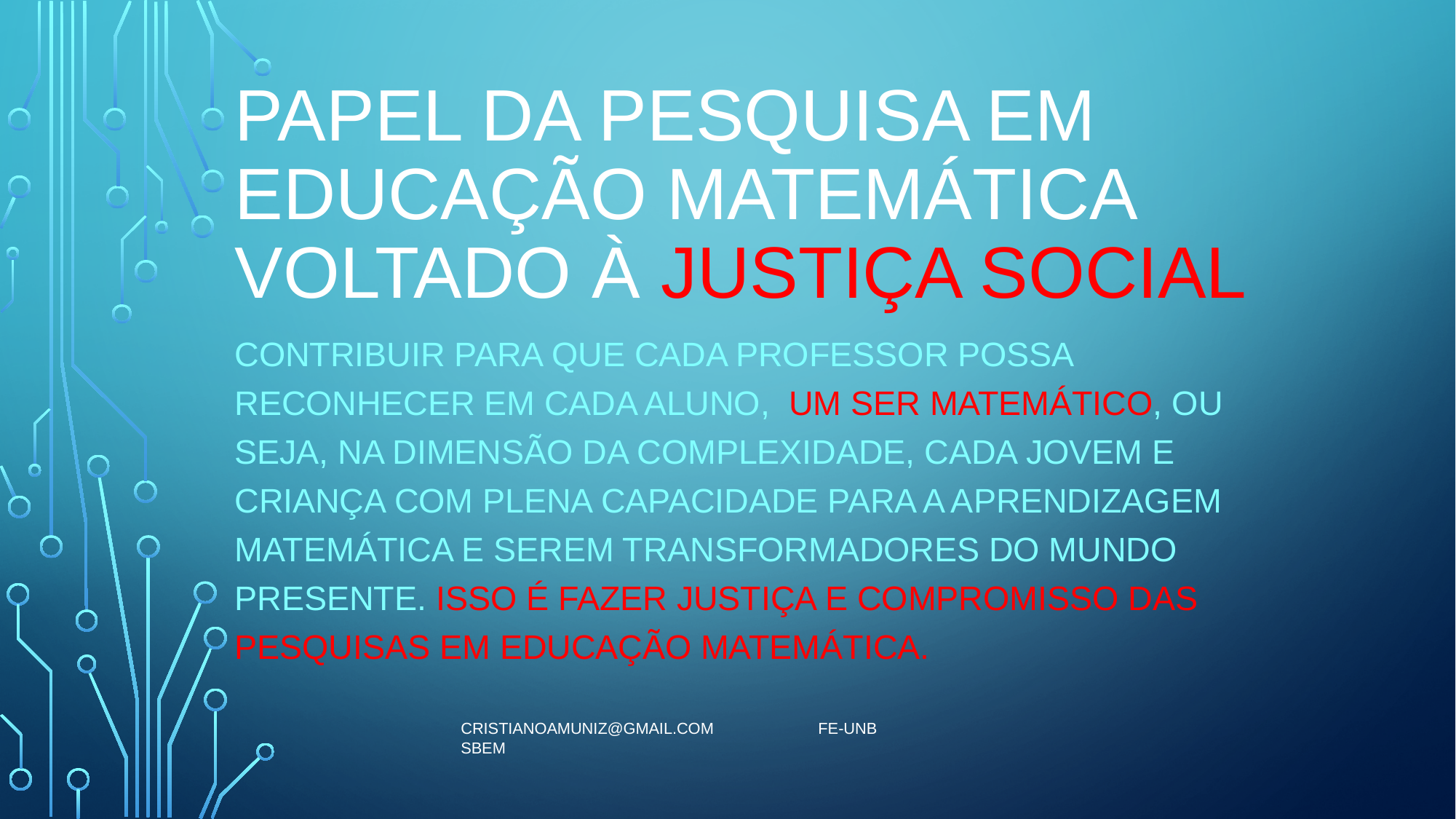

# Papel da pesquisa em educação matemática voltado à justiça social
Contribuir para que cada professor possa reconhecer em cada aluno,  um ser matemático, ou seja, na dimensão da complexidade, cada jovem e criança com plena capacidade para a aprendizagem matemática e serem transformadores do mundo presente. Isso É fazer justiça e compromisso das pesquisas em educação matemática.
cristianoamuniz@gmail.com                        FE-UnB                              SBEM